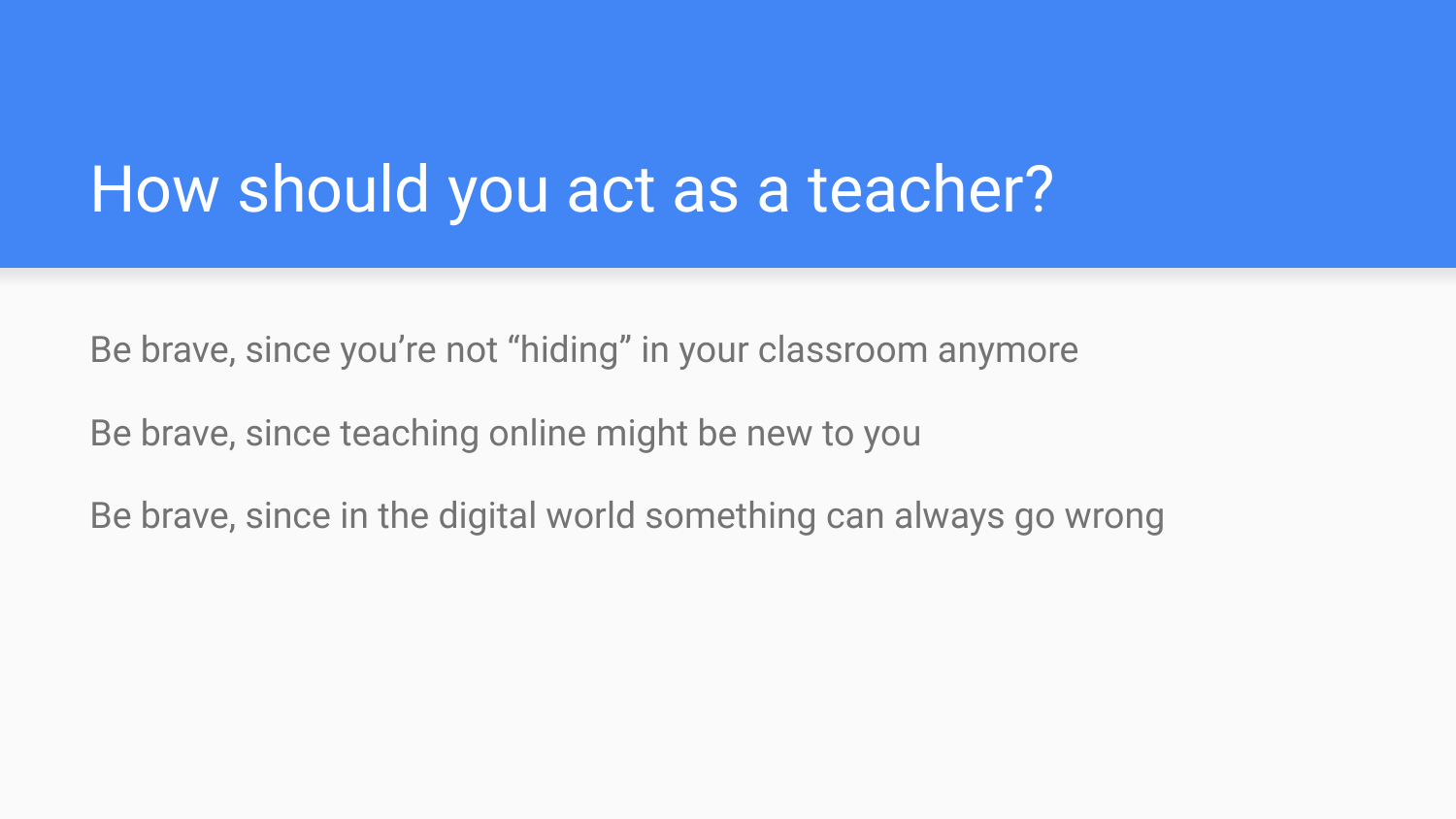

# How should you act as a teacher?
Be brave, since you’re not “hiding” in your classroom anymore
Be brave, since teaching online might be new to you
Be brave, since in the digital world something can always go wrong